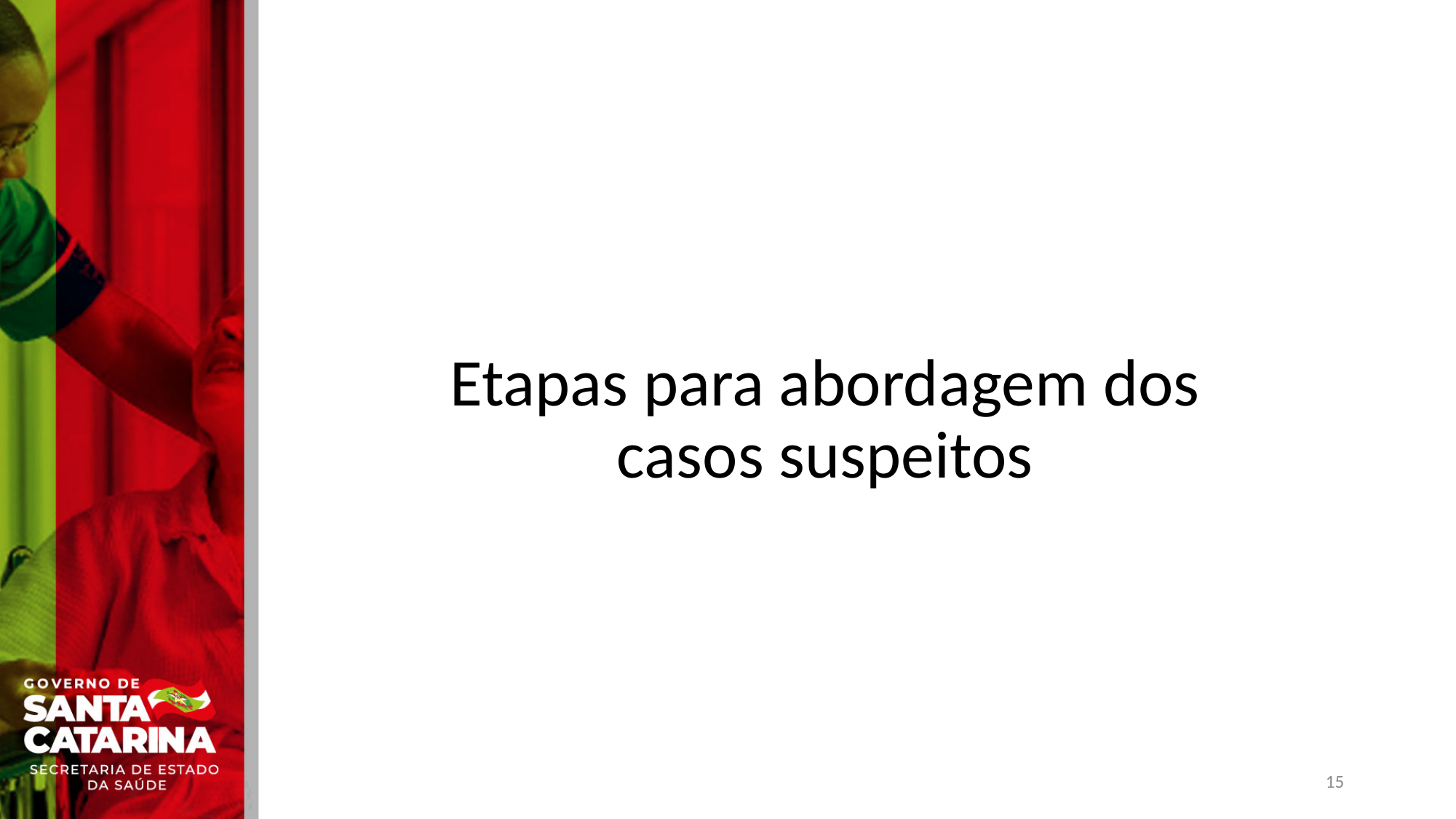

# Etapas para abordagem dos casos suspeitos
15